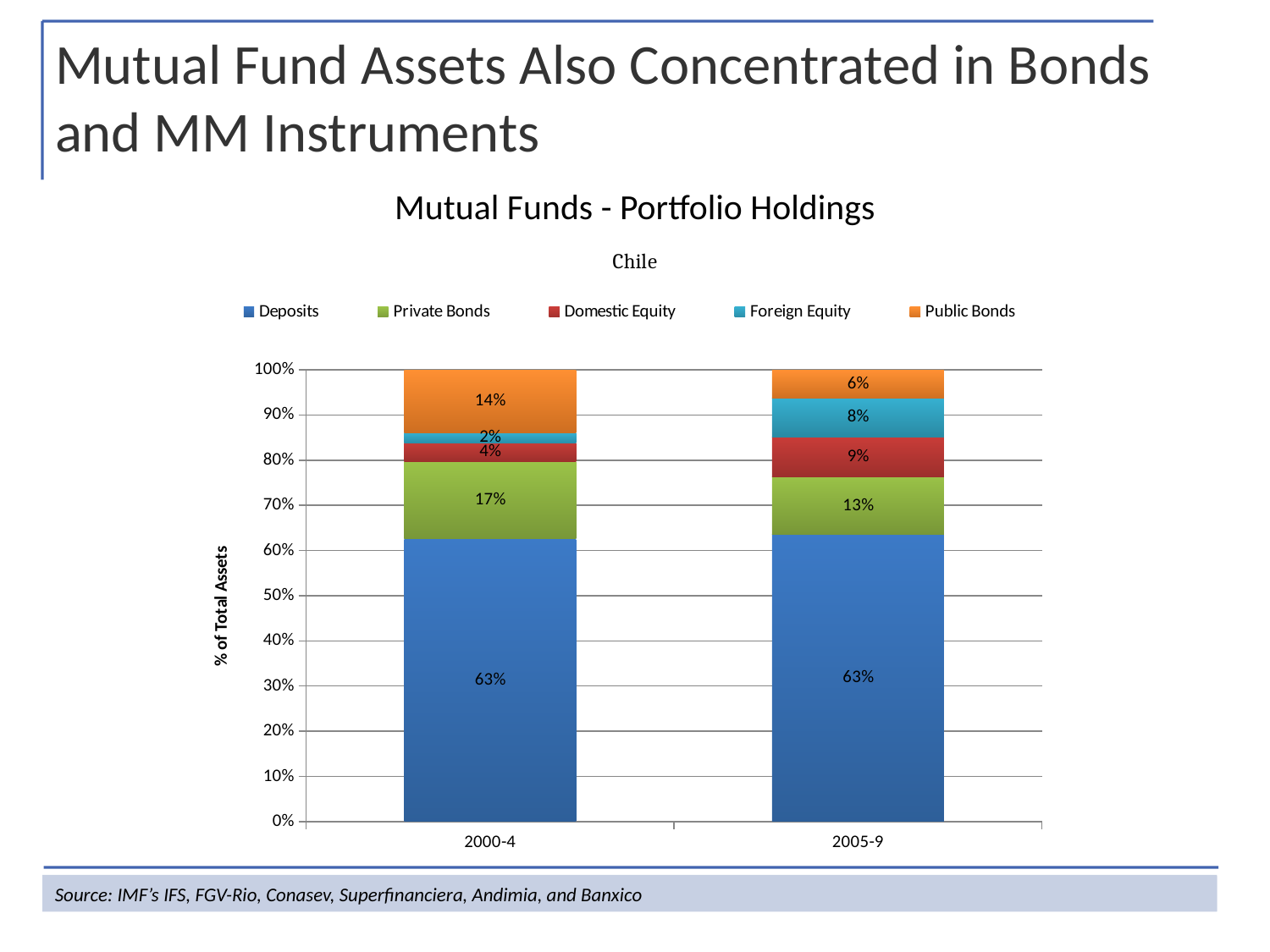

Mutual Fund Assets Also Concentrated in Bonds and MM Instruments
Mutual Funds - Portfolio Holdings
Chile

### Chart

| Category | Deposits | Private Bonds | Domestic Equity | Foreign Equity | Public Bonds |
|---|---|---|---|---|---|
| 2000-4 | 0.6261238244916566 | 0.17083080836465667 | 0.041258042244318206 | 0.02318909536391199 | 0.1385981299303042 |
| 2005-9 | 0.6348724776553684 | 0.12815244795395817 | 0.08876413058023672 | 0.08492571153850549 | 0.06317309026099897 |
Source: IMF’s IFS, FGV-Rio, Conasev, Superfinanciera, Andimia, and Banxico